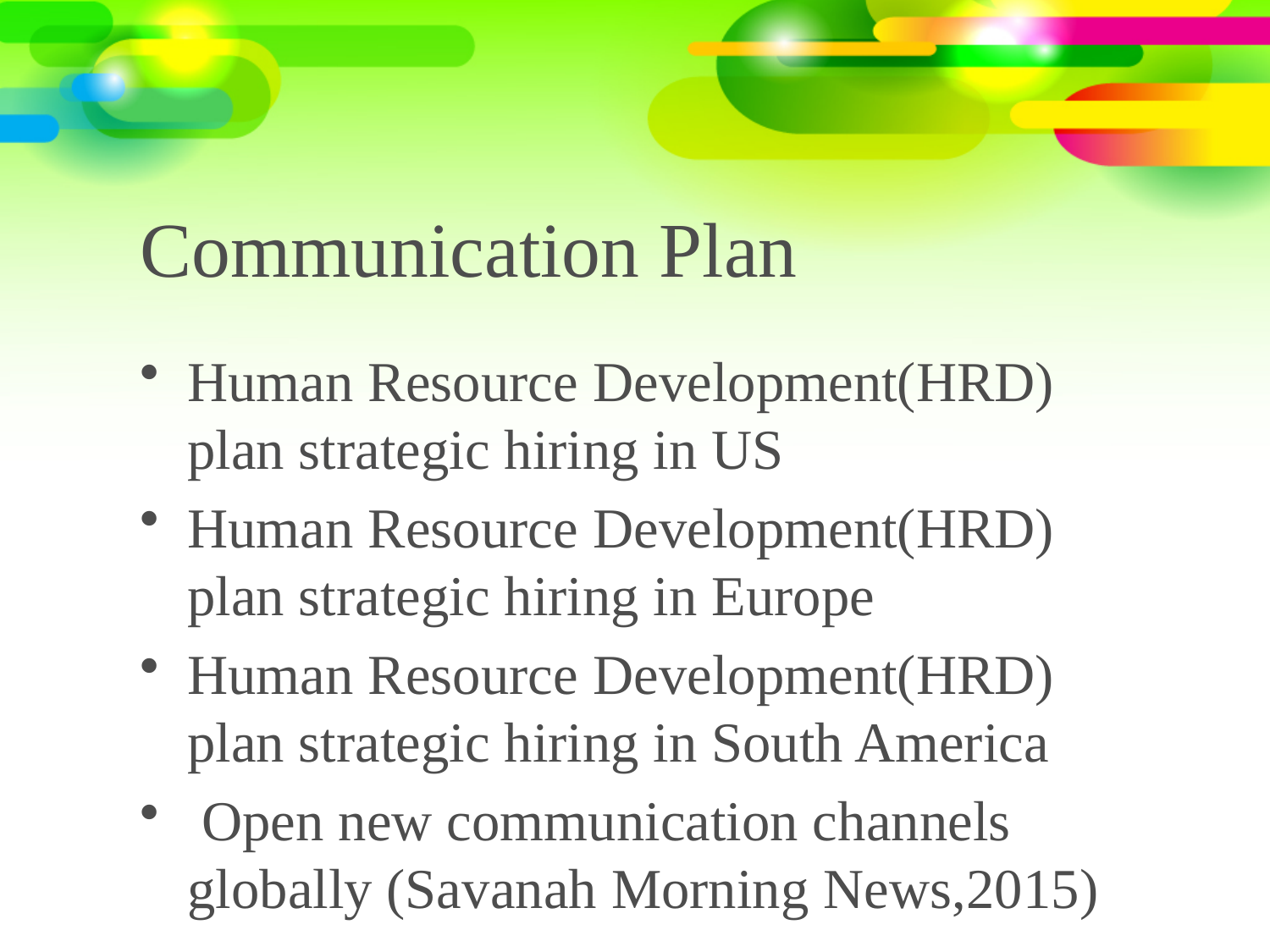

# Communication Plan
Human Resource Development(HRD) plan strategic hiring in US
Human Resource Development(HRD) plan strategic hiring in Europe
Human Resource Development(HRD) plan strategic hiring in South America
 Open new communication channels globally (Savanah Morning News,2015)